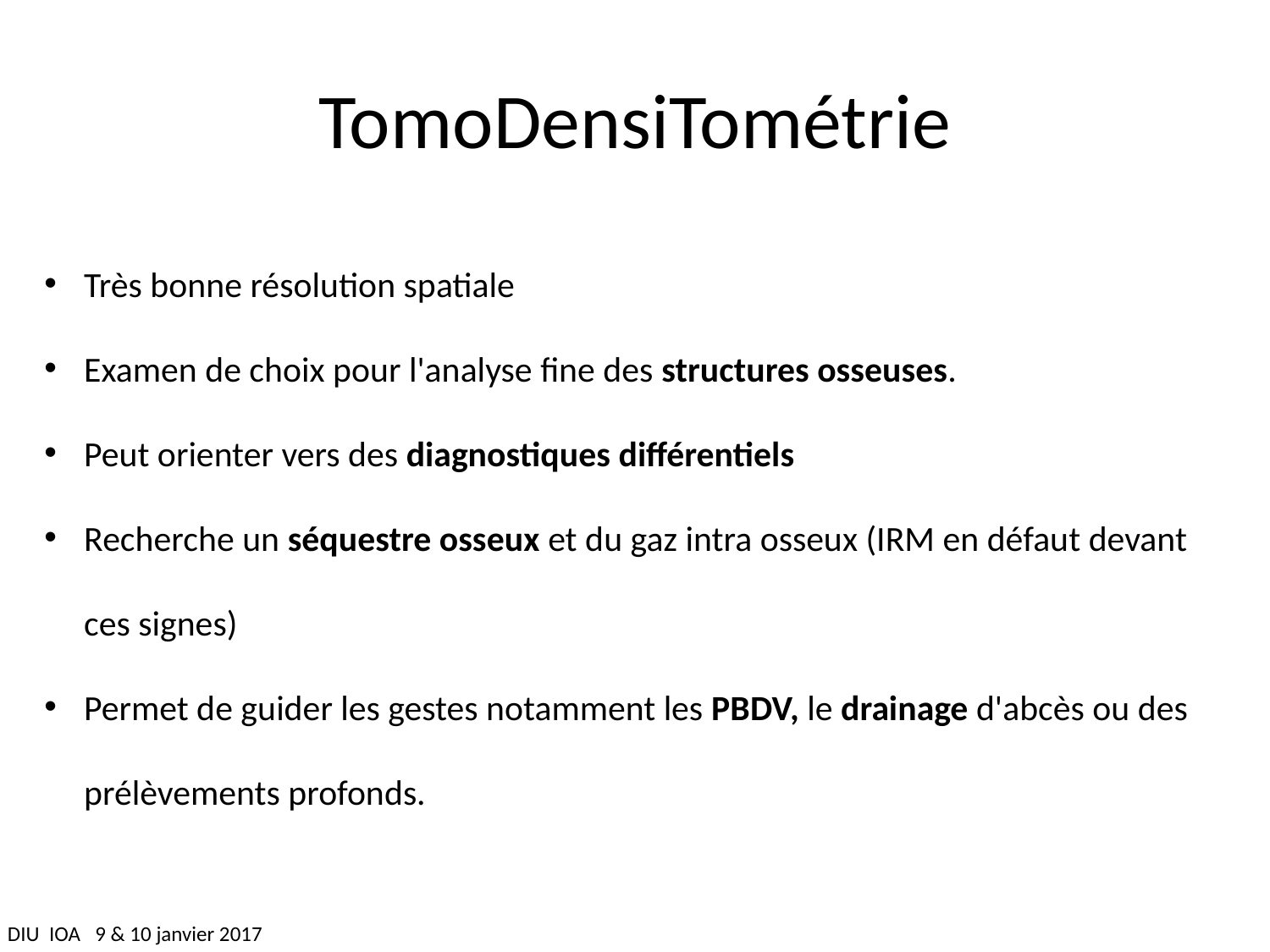

# TomoDensiTométrie
Très bonne résolution spatiale
Examen de choix pour l'analyse fine des structures osseuses.
Peut orienter vers des diagnostiques différentiels
Recherche un séquestre osseux et du gaz intra osseux (IRM en défaut devant ces signes)
Permet de guider les gestes notamment les PBDV, le drainage d'abcès ou des prélèvements profonds.